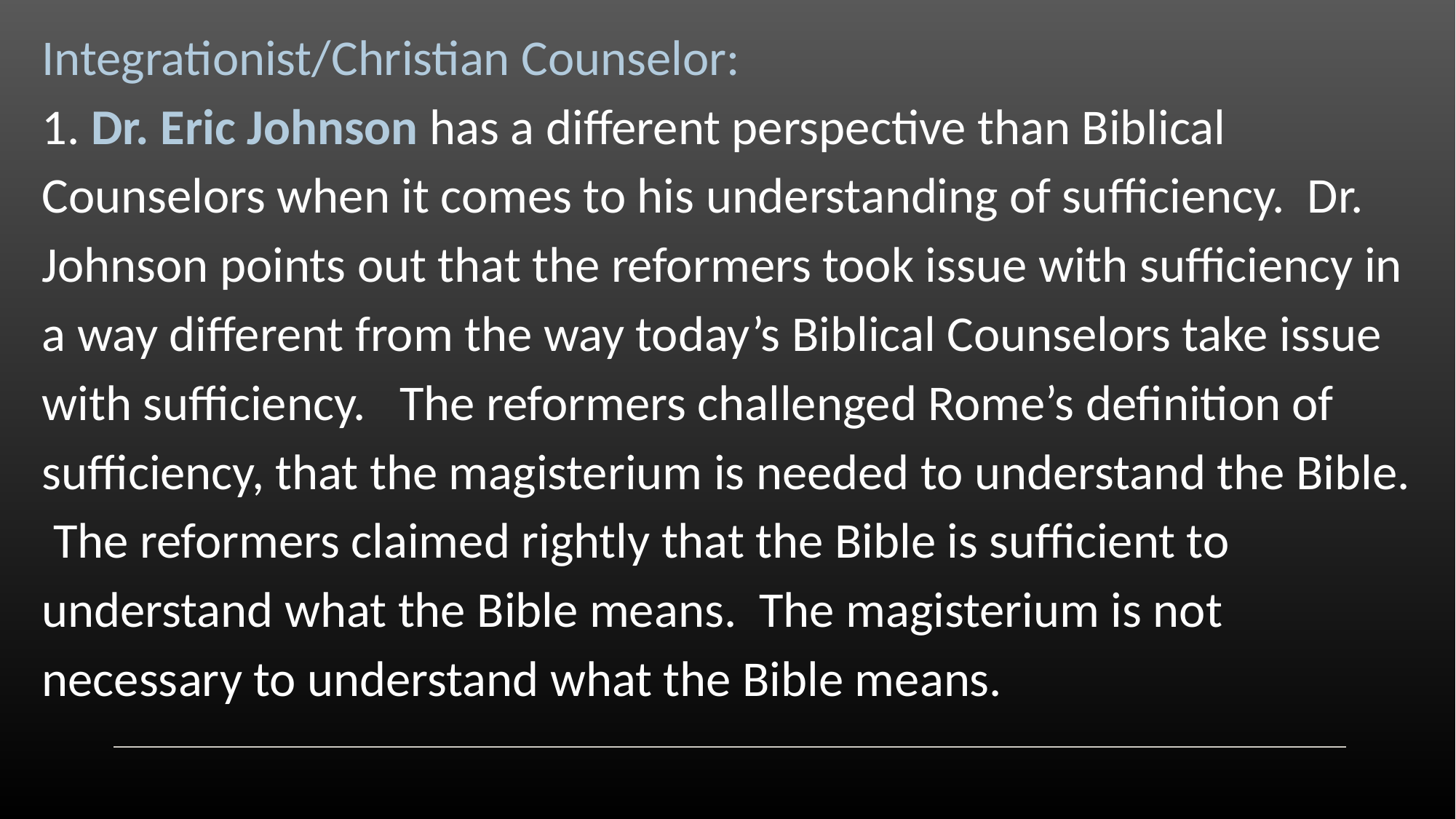

Integrationist/Christian Counselor:
1. Dr. Eric Johnson has a different perspective than Biblical Counselors when it comes to his understanding of sufficiency.  Dr. Johnson points out that the reformers took issue with sufficiency in a way different from the way today’s Biblical Counselors take issue with sufficiency.   The reformers challenged Rome’s definition of sufficiency, that the magisterium is needed to understand the Bible.  The reformers claimed rightly that the Bible is sufficient to understand what the Bible means.  The magisterium is not necessary to understand what the Bible means.